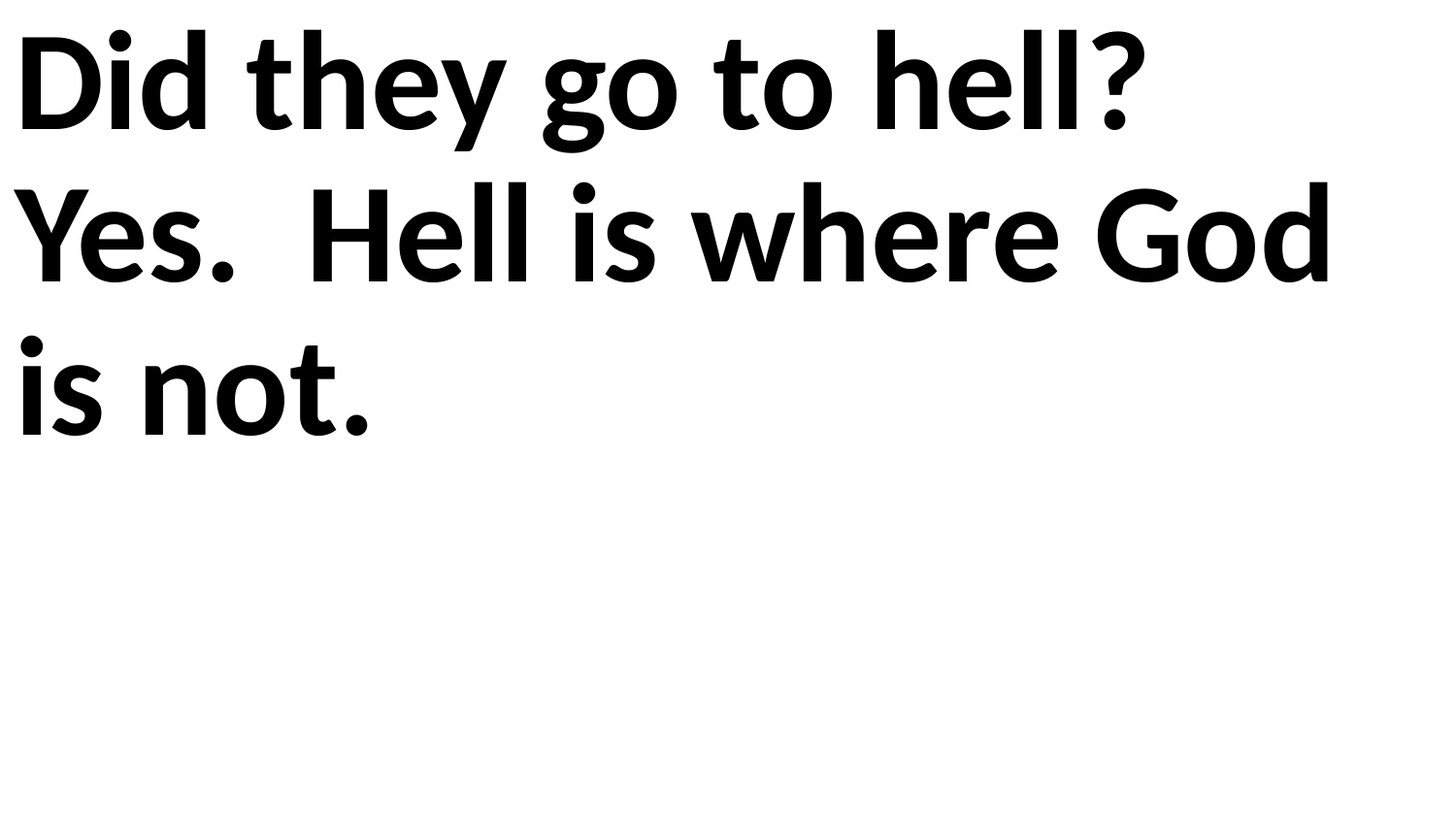

Did they go to hell?  Yes.  Hell is where God is not.